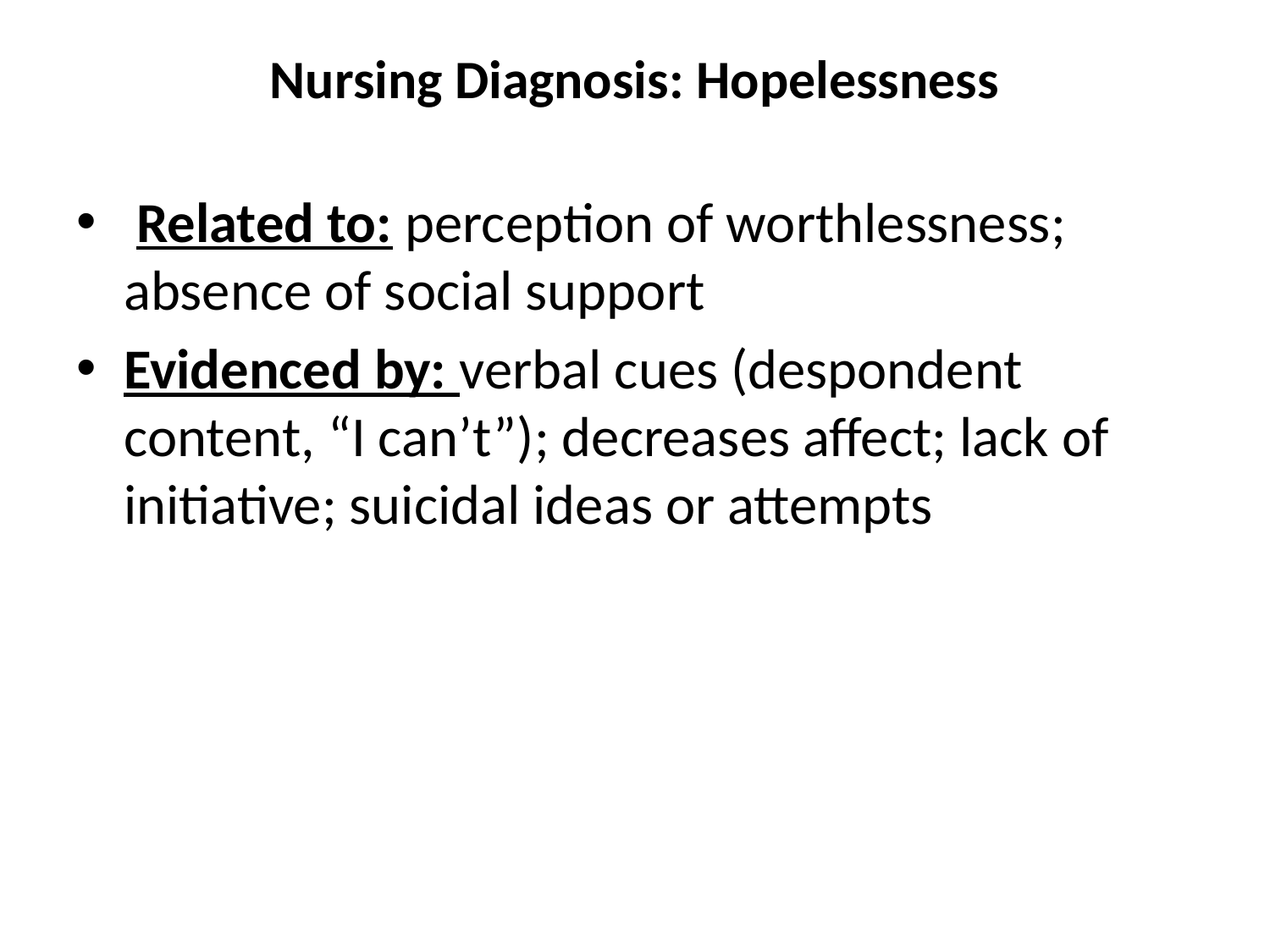

# Nursing Diagnosis: Hopelessness
 Related to: perception of worthlessness; absence of social support
Evidenced by: verbal cues (despondent content, “I can’t”); decreases affect; lack of initiative; suicidal ideas or attempts